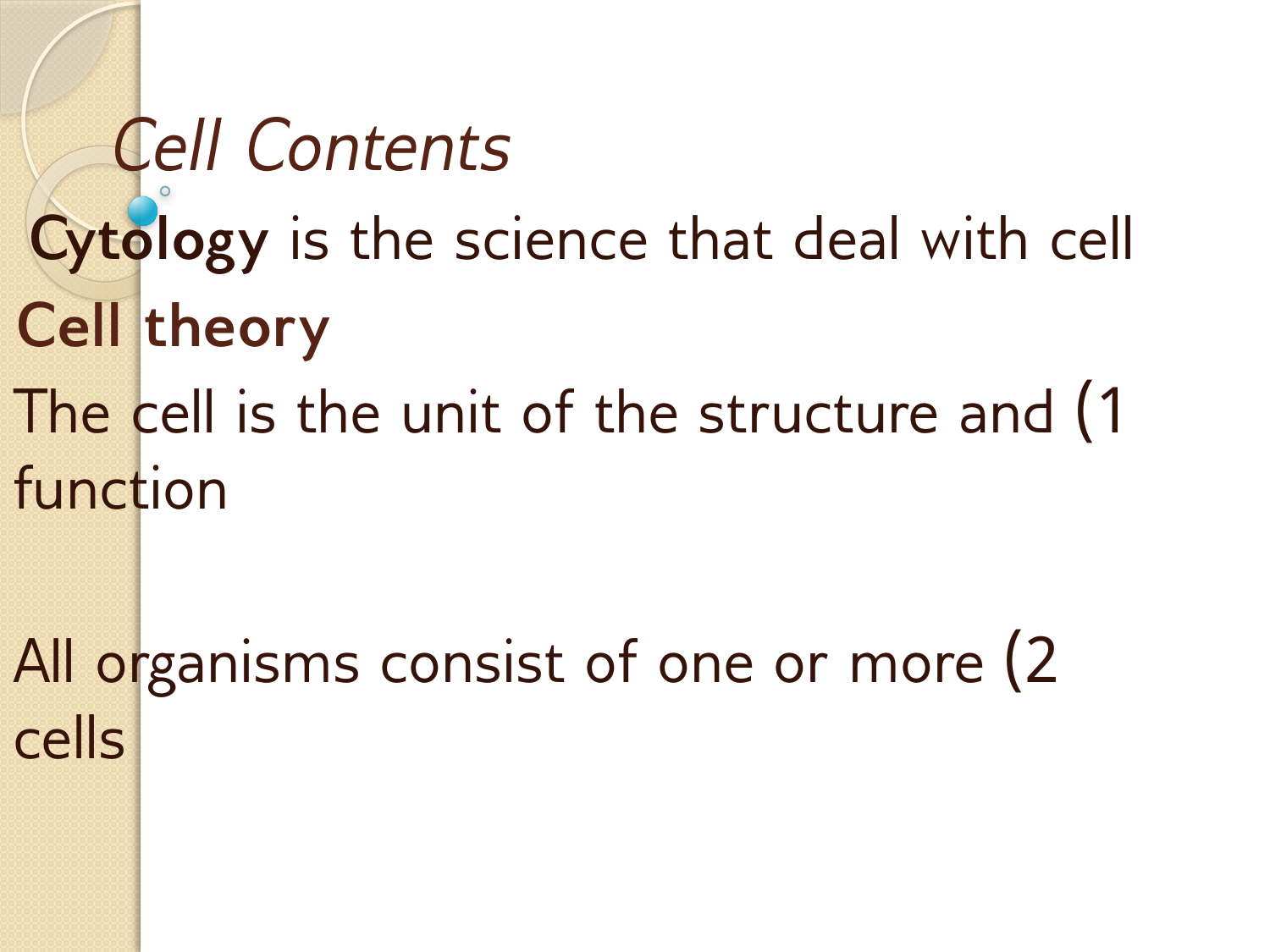

# Cell Contents
Cytology is the science that deal with cell
Cell theory
1) The cell is the unit of the structure and function

2) All organisms consist of one or more cells